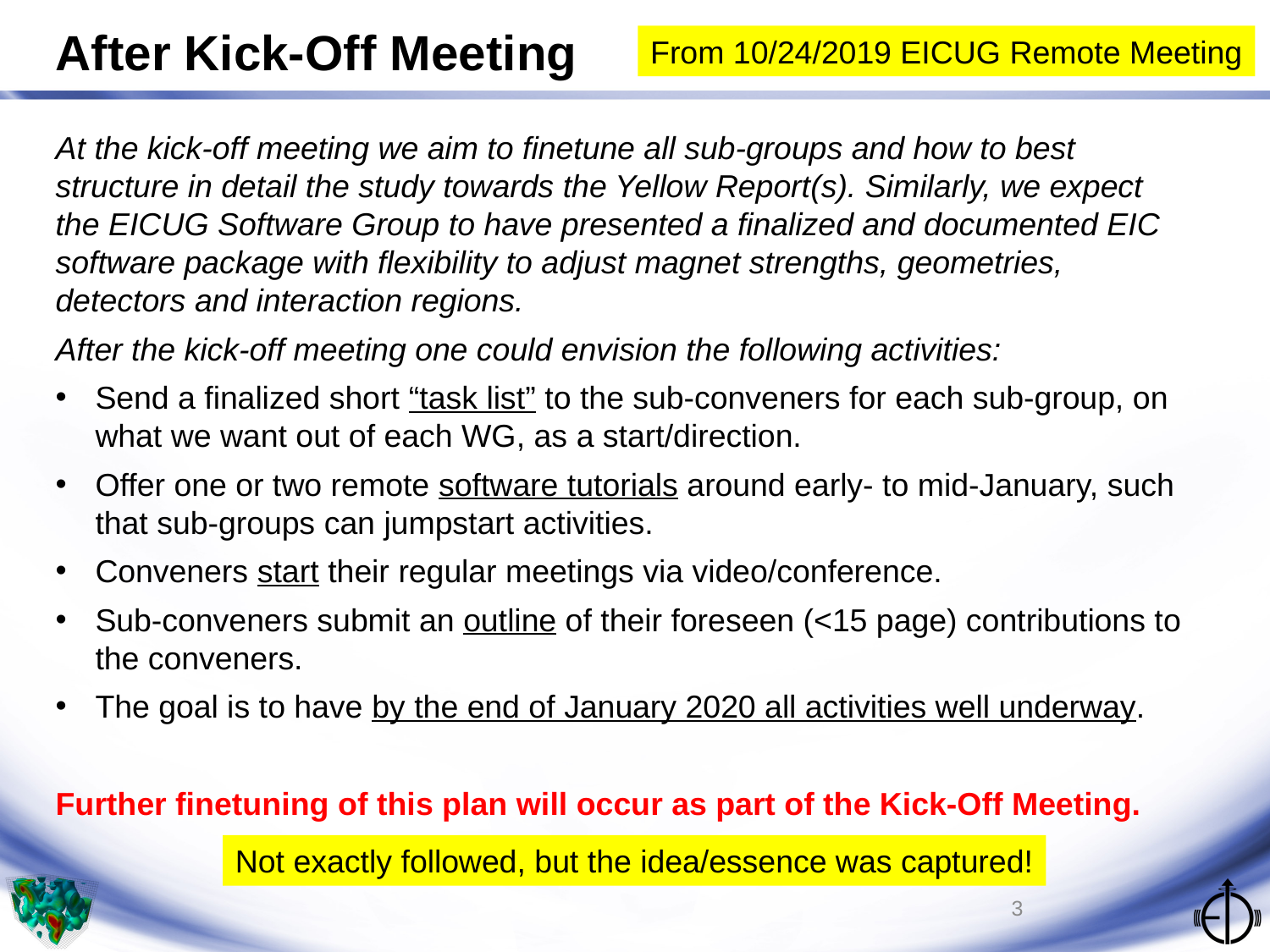

After Kick-Off Meeting
From 10/24/2019 EICUG Remote Meeting
At the kick-off meeting we aim to finetune all sub-groups and how to best structure in detail the study towards the Yellow Report(s). Similarly, we expect the EICUG Software Group to have presented a finalized and documented EIC software package with flexibility to adjust magnet strengths, geometries, detectors and interaction regions.
After the kick-off meeting one could envision the following activities:
Send a finalized short “task list” to the sub-conveners for each sub-group, on what we want out of each WG, as a start/direction.
Offer one or two remote software tutorials around early- to mid-January, such that sub-groups can jumpstart activities.
Conveners start their regular meetings via video/conference.
Sub-conveners submit an outline of their foreseen (<15 page) contributions to the conveners.
The goal is to have by the end of January 2020 all activities well underway.

Further finetuning of this plan will occur as part of the Kick-Off Meeting.
Not exactly followed, but the idea/essence was captured!
3